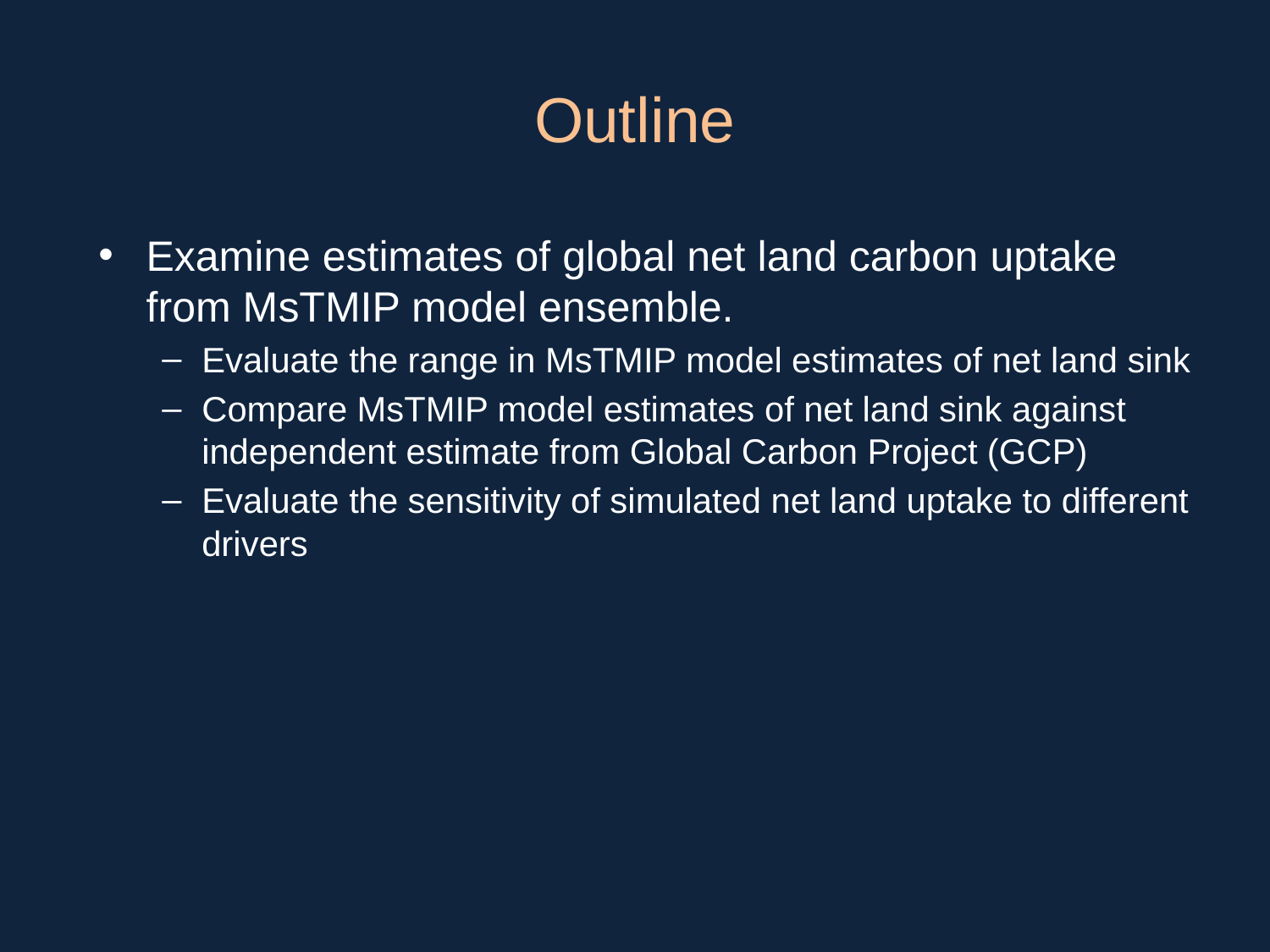

# Outline
Examine estimates of global net land carbon uptake from MsTMIP model ensemble.
Evaluate the range in MsTMIP model estimates of net land sink
Compare MsTMIP model estimates of net land sink against independent estimate from Global Carbon Project (GCP)
Evaluate the sensitivity of simulated net land uptake to different drivers